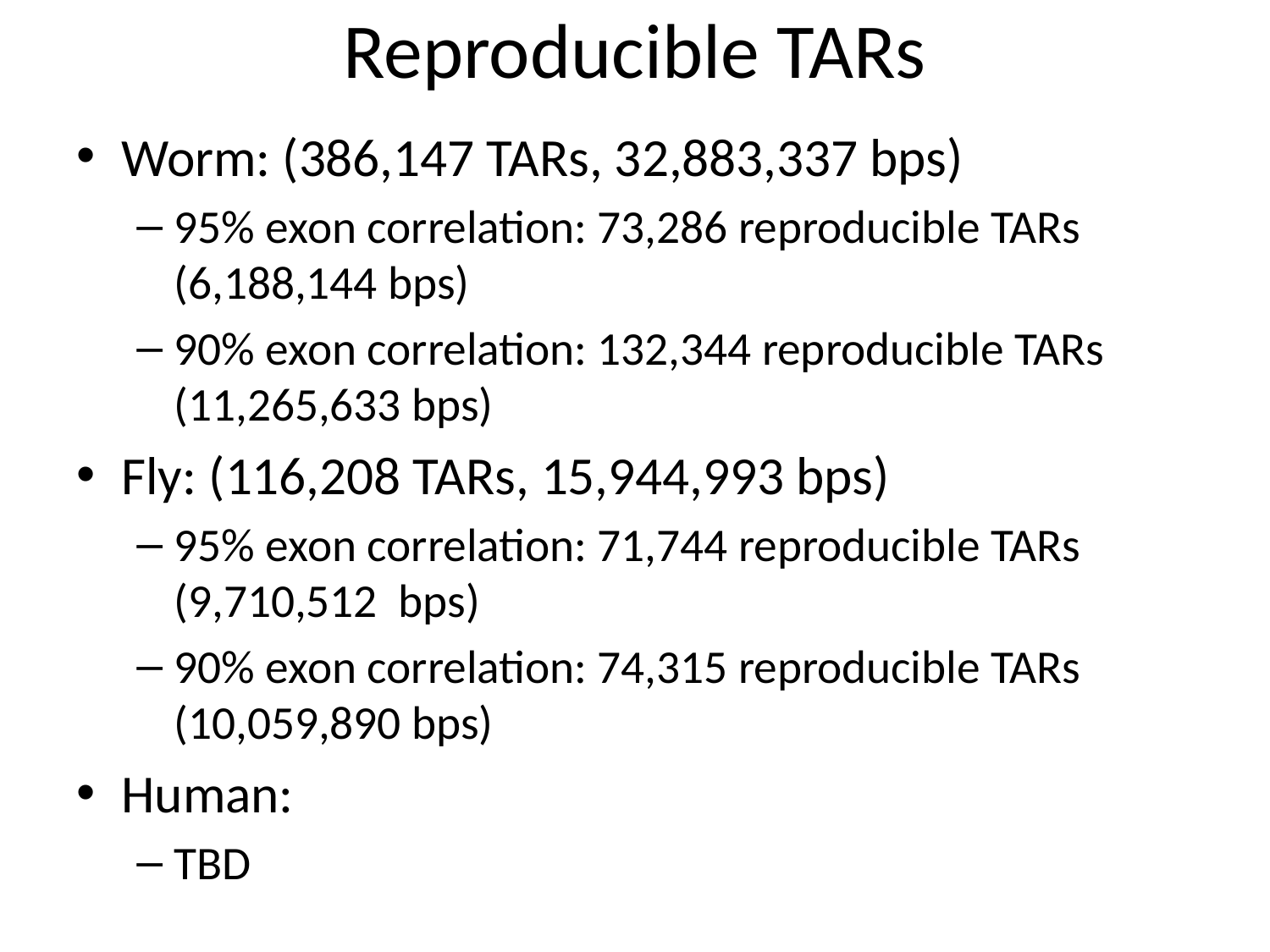

# Reproducible TARs
Worm: (386,147 TARs, 32,883,337 bps)
95% exon correlation: 73,286 reproducible TARs (6,188,144 bps)
90% exon correlation: 132,344 reproducible TARs (11,265,633 bps)
Fly: (116,208 TARs, 15,944,993 bps)
95% exon correlation: 71,744 reproducible TARs (9,710,512  bps)
90% exon correlation: 74,315 reproducible TARs (10,059,890 bps)
Human:
TBD